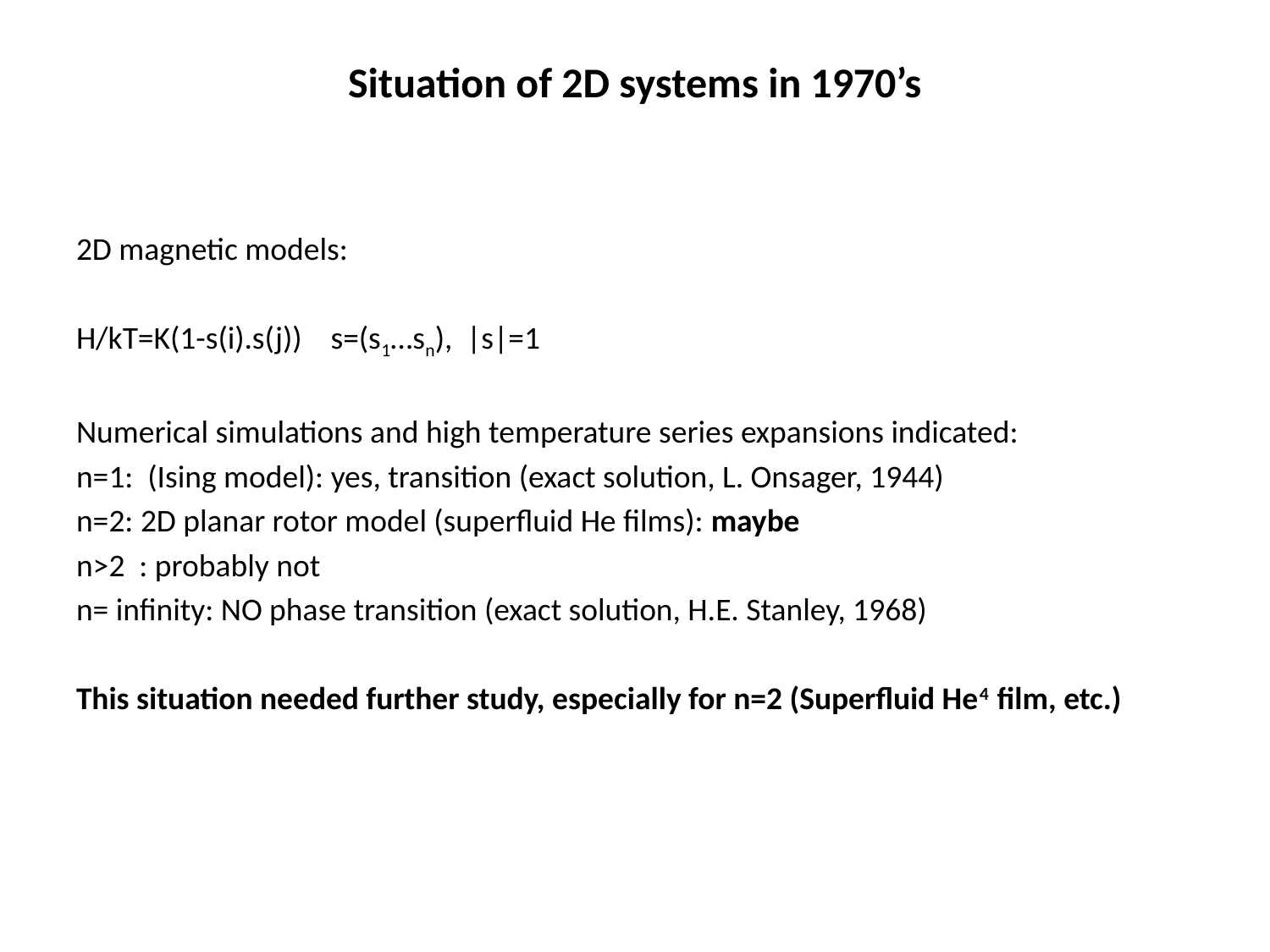

# Situation of 2D systems in 1970’s
2D magnetic models:

H/kT=K(1-s(i).s(j))    s=(s1…sn),  |s|=1

Numerical simulations and high temperature series expansions indicated:
n=1:  (Ising model): yes, transition (exact solution, L. Onsager, 1944)
n=2: 2D planar rotor model (superfluid He films): maybe
n>2  : probably not
n= infinity: NO phase transition (exact solution, H.E. Stanley, 1968)

This situation needed further study, especially for n=2 (Superfluid He4  film, etc.)